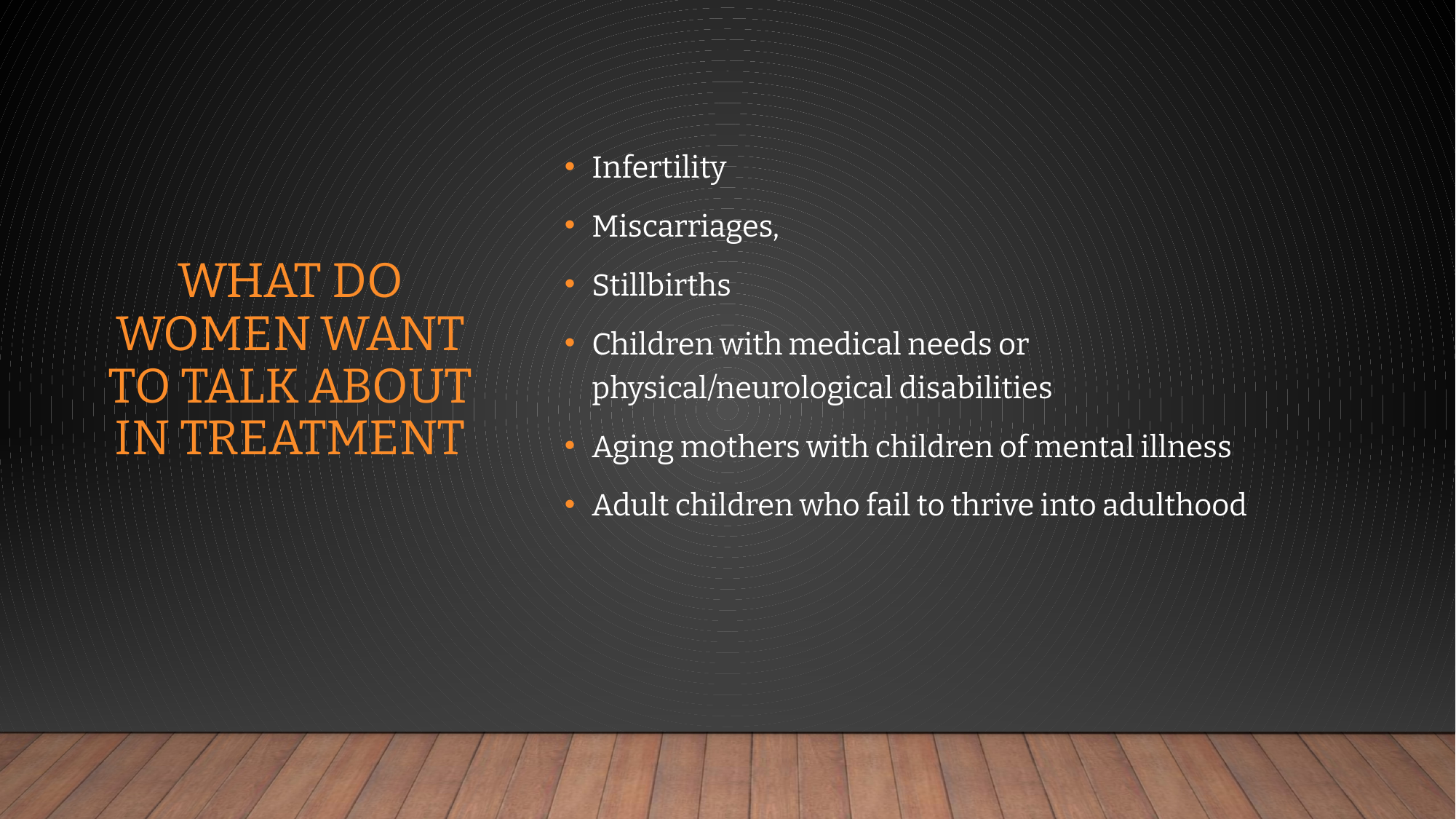

# What Do Women Want to Talk about in Treatment
Infertility
Miscarriages,
Stillbirths
Children with medical needs or physical/neurological disabilities
Aging mothers with children of mental illness
Adult children who fail to thrive into adulthood